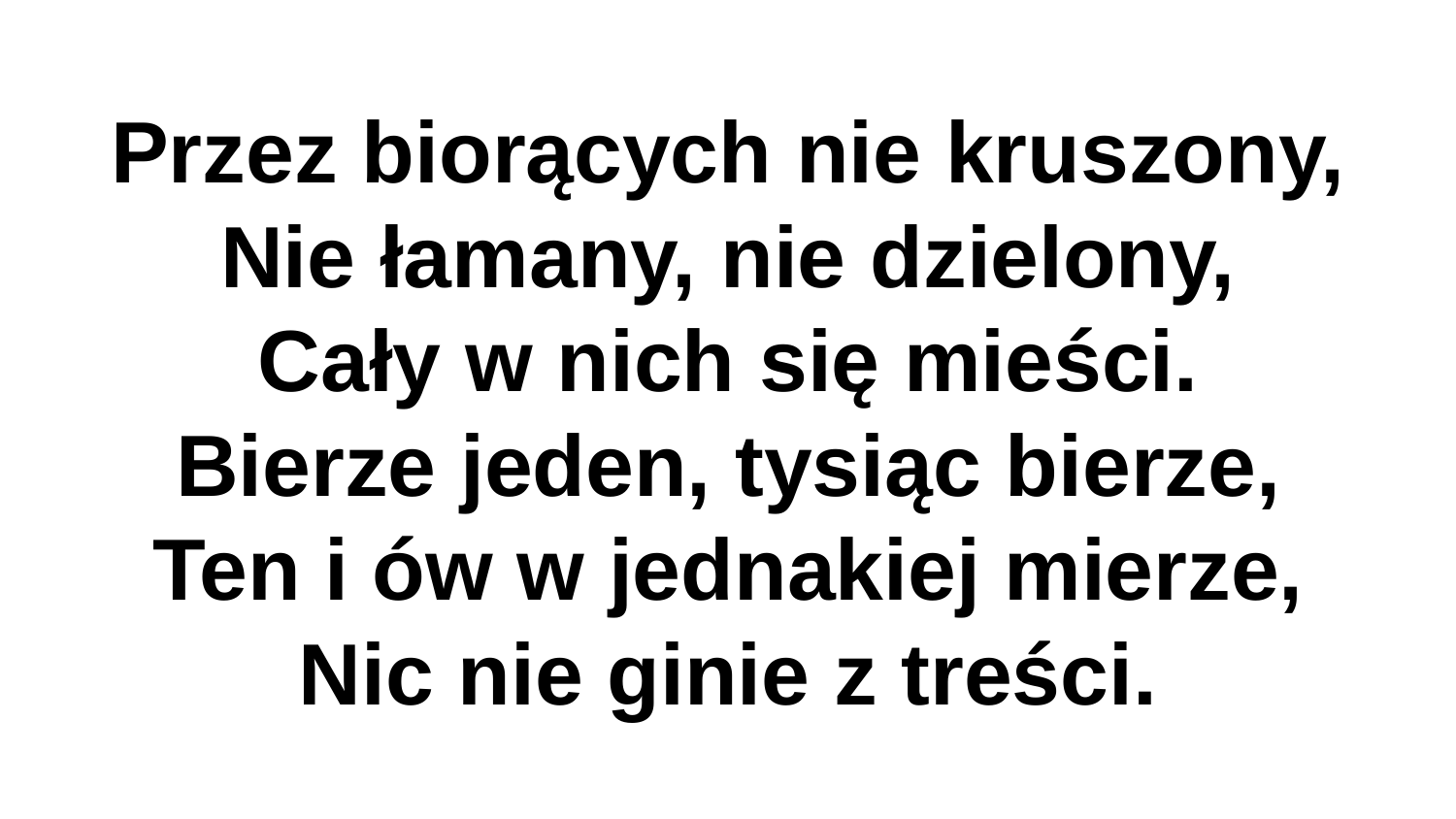

# Przez biorących nie kruszony,
Nie łamany, nie dzielony,
Cały w nich się mieści.
Bierze jeden, tysiąc bierze,
Ten i ów w jednakiej mierze,
Nic nie ginie z treści.